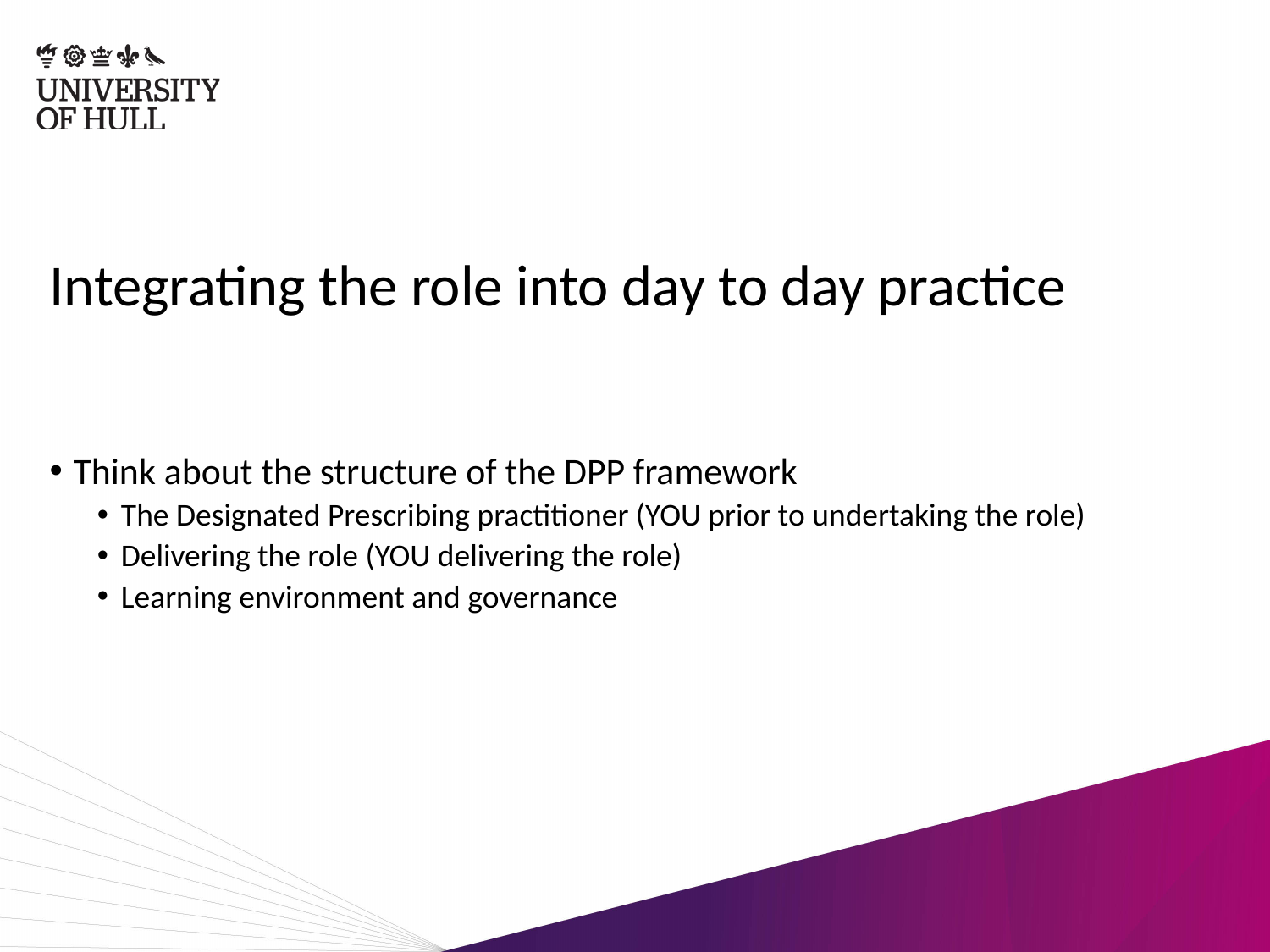

# Integrating the role into day to day practice
Think about the structure of the DPP framework
The Designated Prescribing practitioner (YOU prior to undertaking the role)
Delivering the role (YOU delivering the role)
Learning environment and governance